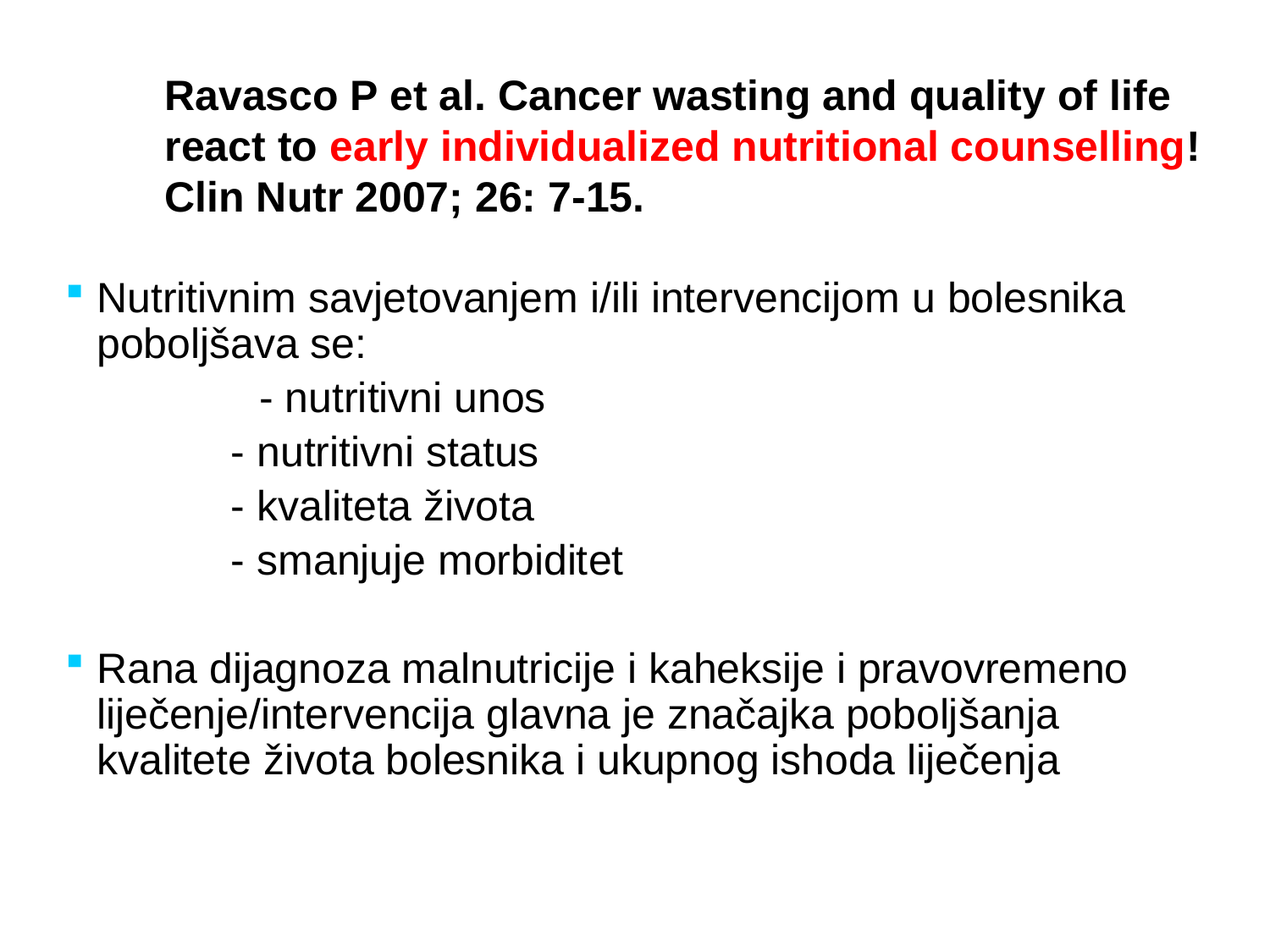

Ravasco P et al. Cancer wasting and quality of life react to early individualized nutritional counselling! Clin Nutr 2007; 26: 7-15.
Nutritivnim savjetovanjem i/ili intervencijom u bolesnika poboljšava se:
		   - nutritivni unos
              - nutritivni status
              - kvaliteta života
              - smanjuje morbiditet

Rana dijagnoza malnutricije i kaheksije i pravovremeno liječenje/intervencija glavna je značajka poboljšanja kvalitete života bolesnika i ukupnog ishoda liječenja